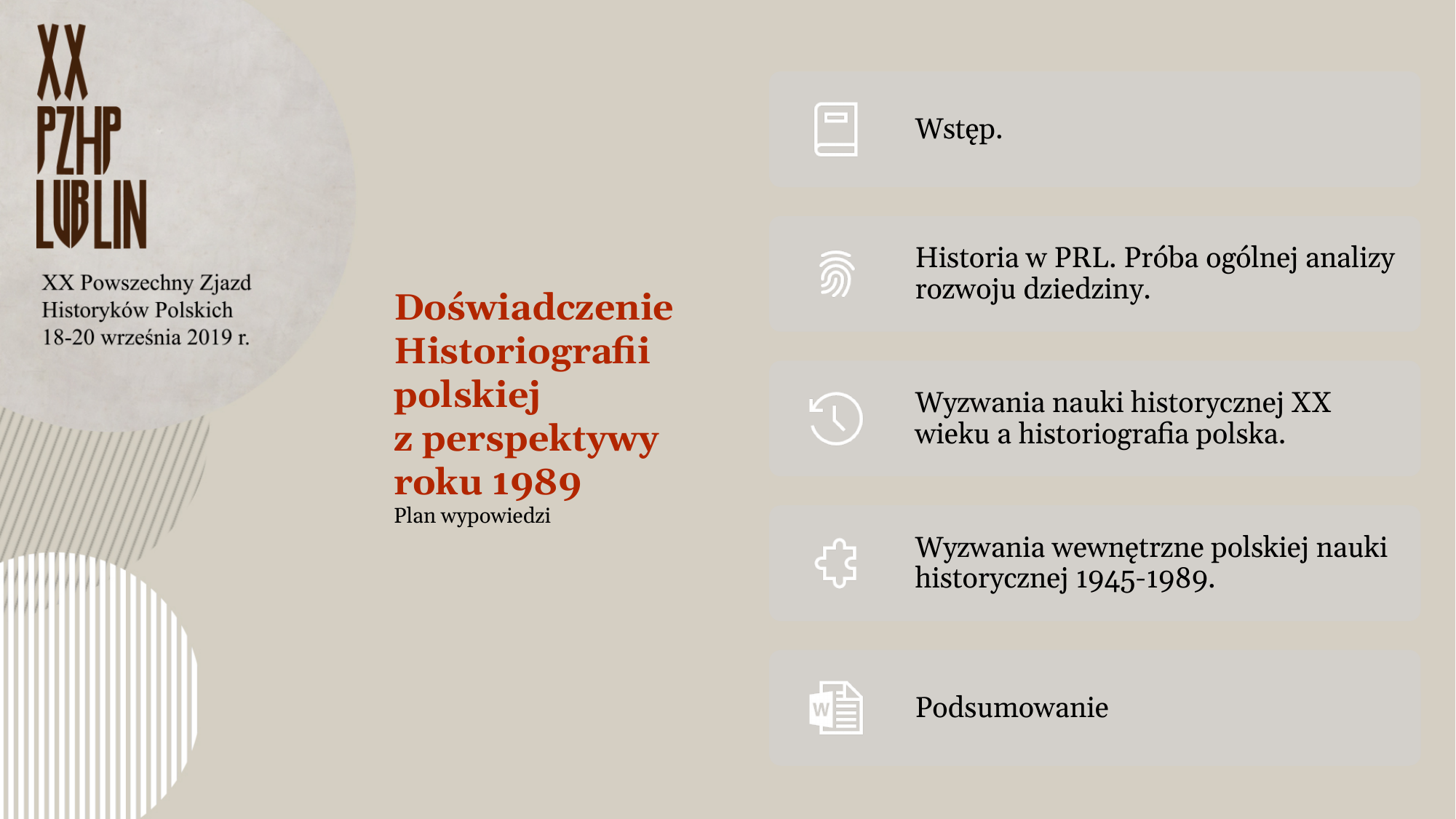

# Doświadczenie Historiografii polskiej z perspektywy roku 1989 Plan wypowiedzi
Wstęp.
Historia w PRL. Próba ogólnej analizy rozwoju dziedziny.
Wyzwania nauki historycznej XX wieku a historiografia polska.
Wyzwania wewnętrzne polskiej nauki historycznej 1945-1989.
Podsumowanie